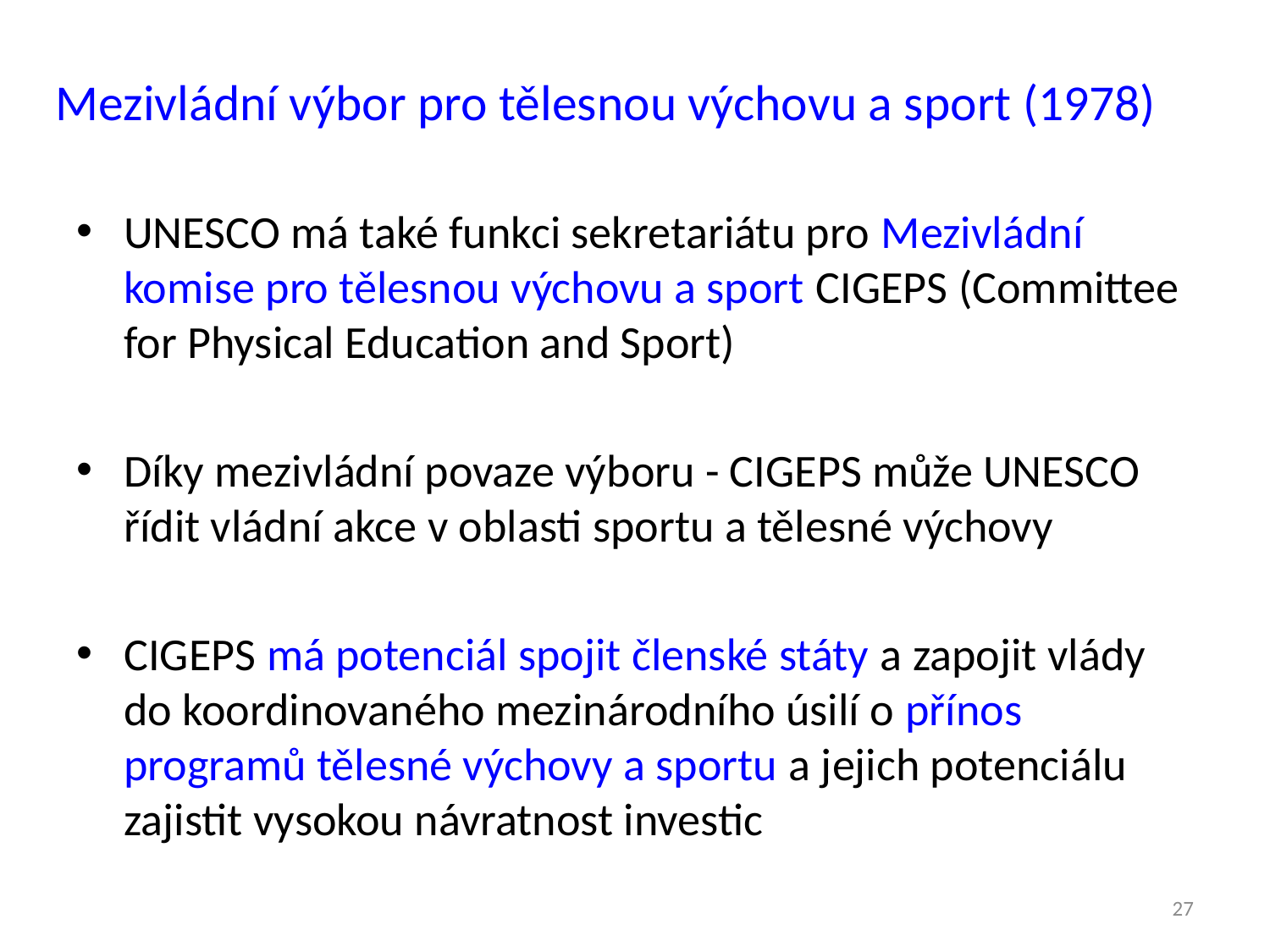

# Mezivládní výbor pro tělesnou výchovu a sport (1978)
UNESCO má také funkci sekretariátu pro Mezivládní komise pro tělesnou výchovu a sport CIGEPS (Committee for Physical Education and Sport)

Díky mezivládní povaze výboru - CIGEPS může UNESCO řídit vládní akce v oblasti sportu a tělesné výchovy

CIGEPS má potenciál spojit členské státy a zapojit vlády do koordinovaného mezinárodního úsilí o přínos programů tělesné výchovy a sportu a jejich potenciálu zajistit vysokou návratnost investic

27